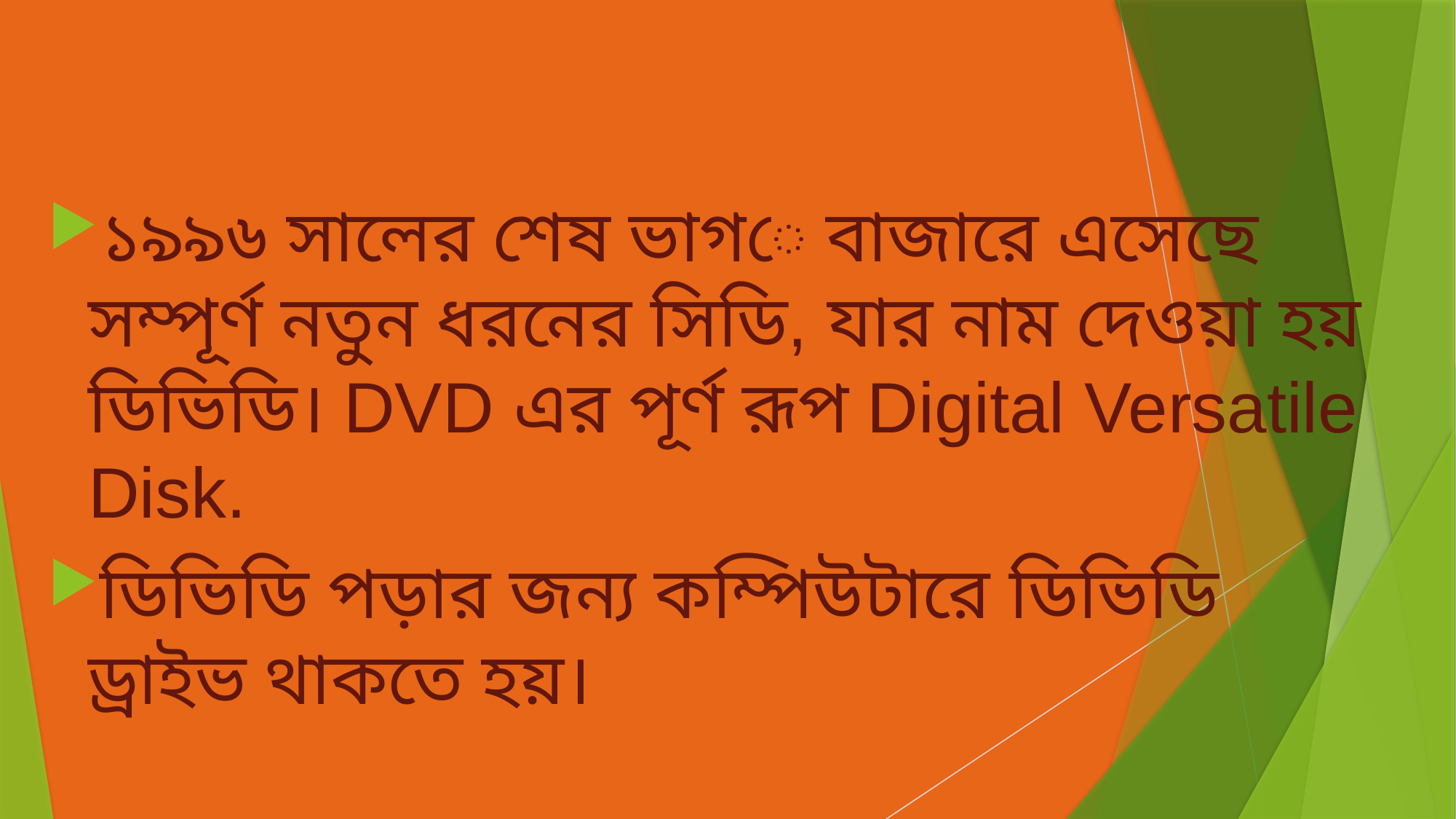

১৯৯৬ সালের শেষ ভাগে বাজারে এসেছে সম্পূর্ণ নতুন ধরনের সিডি, যার নাম দেওয়া হয় ডিভিডি। DVD এর পূর্ণ রূপ Digital Versatile Disk.
ডিভিডি পড়ার জন্য কম্পিউটারে ডিভিডি ড্রাইভ থাকতে হয়।